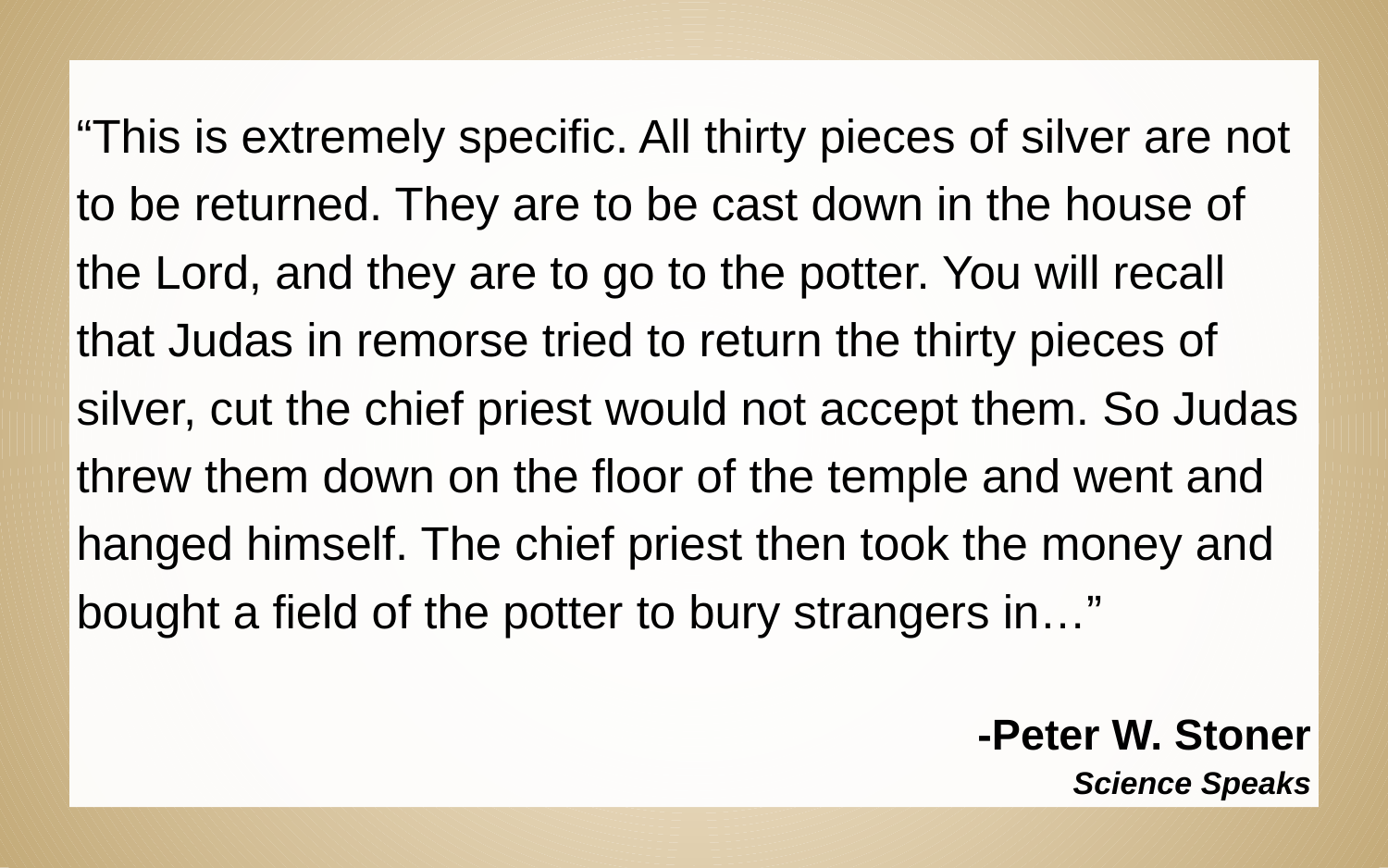

“This is extremely specific. All thirty pieces of silver are not to be returned. They are to be cast down in the house of the Lord, and they are to go to the potter. You will recall that Judas in remorse tried to return the thirty pieces of silver, cut the chief priest would not accept them. So Judas threw them down on the floor of the temple and went and hanged himself. The chief priest then took the money and bought a field of the potter to bury strangers in…”

-Peter W. Stoner
Science Speaks